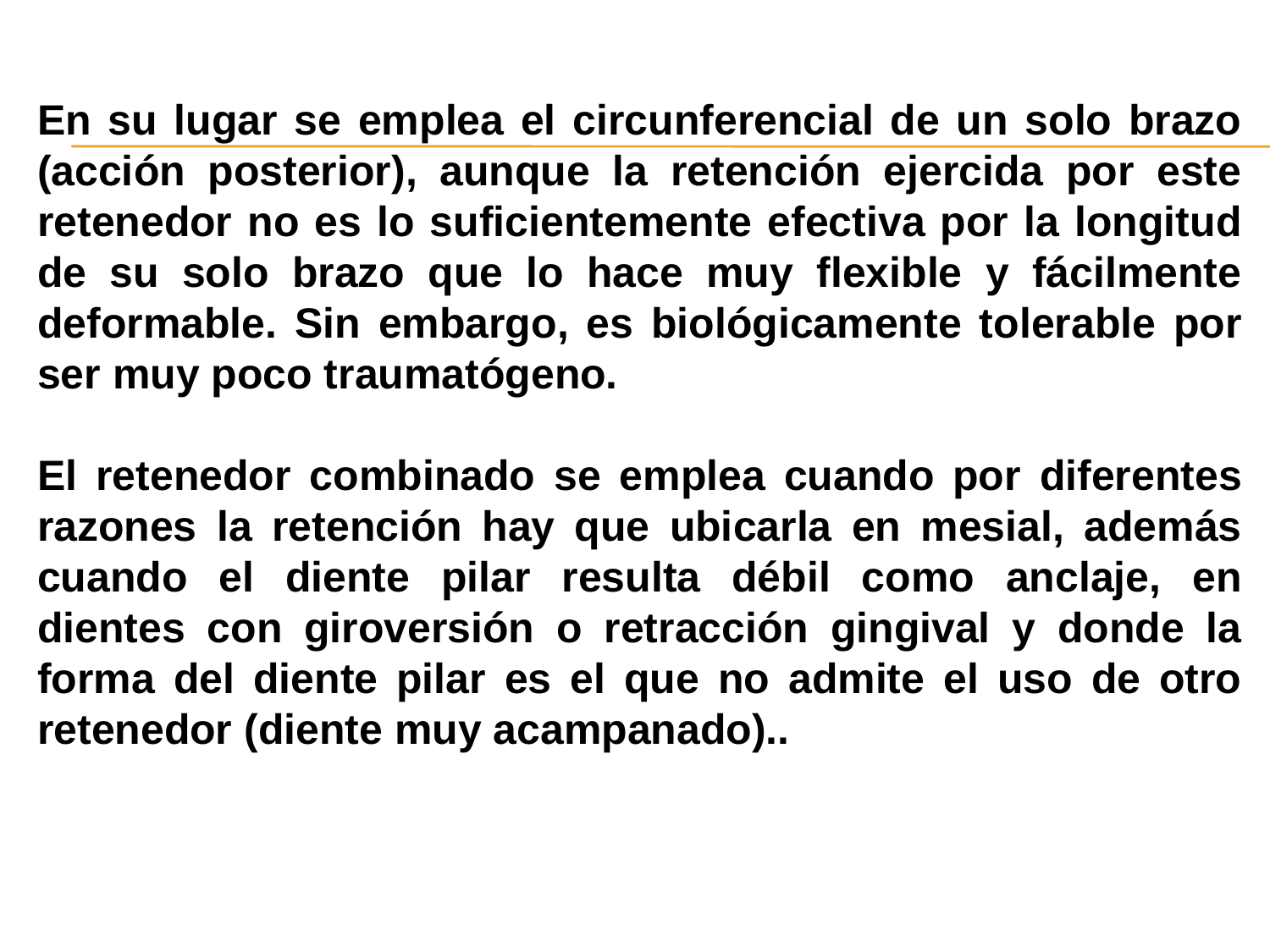

En su lugar se emplea el circunferencial de un solo brazo (acción posterior), aunque la retención ejercida por este retenedor no es lo suficientemente efectiva por la longitud de su solo brazo que lo hace muy flexible y fácilmente deformable. Sin embargo, es biológicamente tolerable por ser muy poco traumatógeno.

El retenedor combinado se emplea cuando por diferentes razones la retención hay que ubicarla en mesial, además cuando el diente pilar resulta débil como anclaje, en dientes con giroversión o retracción gingival y donde la forma del diente pilar es el que no admite el uso de otro retenedor (diente muy acampanado)..